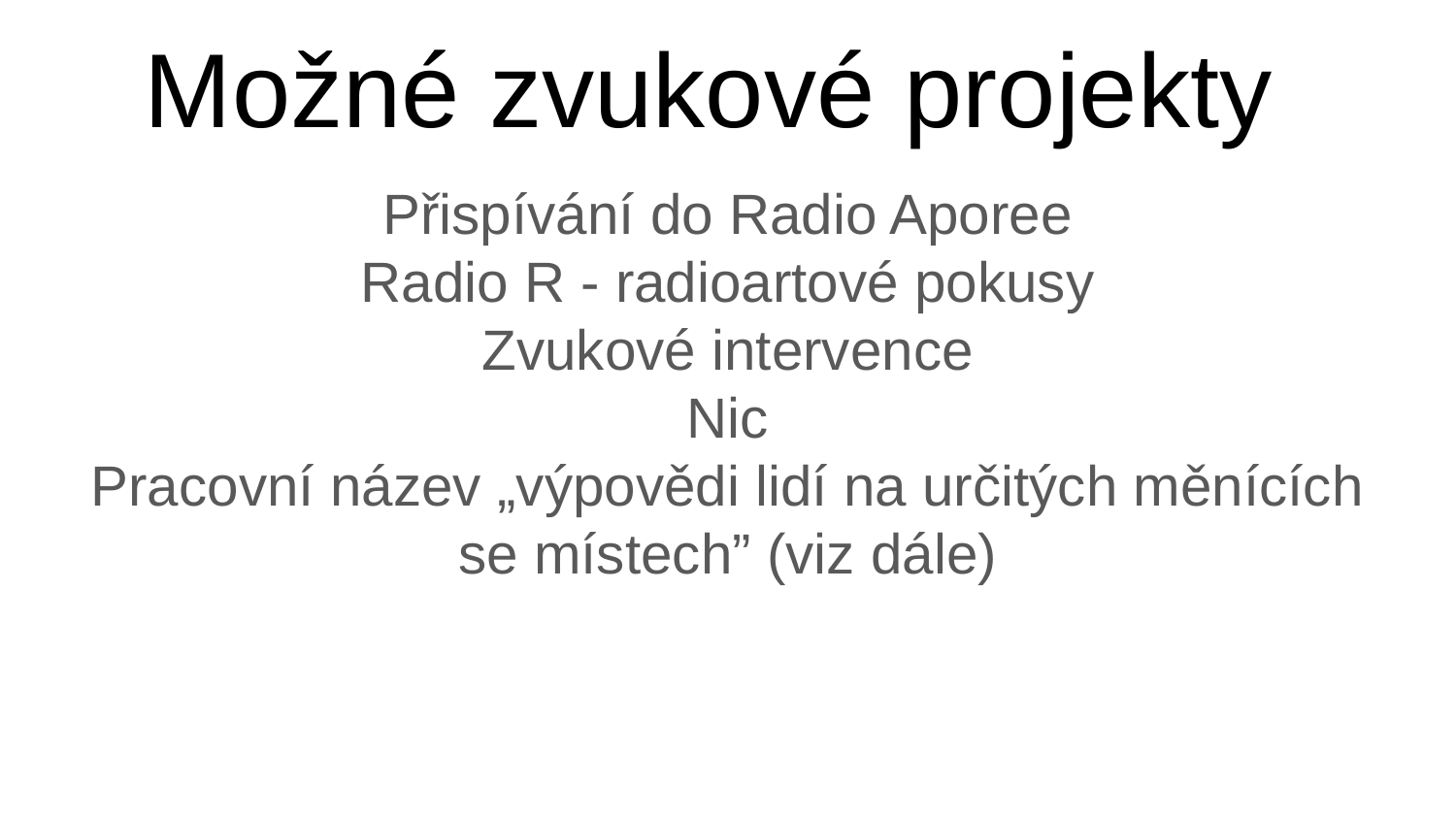

# Možné zvukové projekty
Přispívání do Radio Aporee
Radio R - radioartové pokusy
Zvukové intervence
Nic
Pracovní název „výpovědi lidí na určitých měnících se místech” (viz dále)